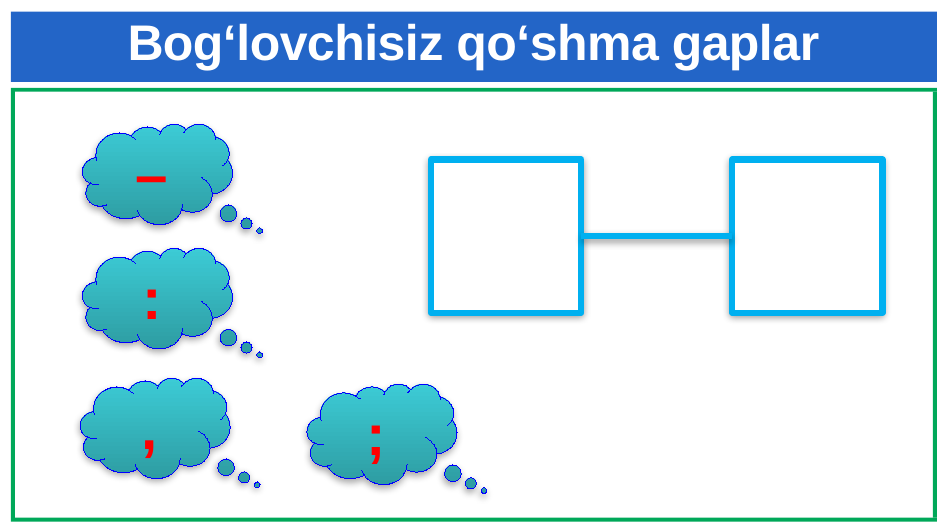

# Bog‘lovchisiz qo‘shma gaplar
 –

 :
 ,
 ;